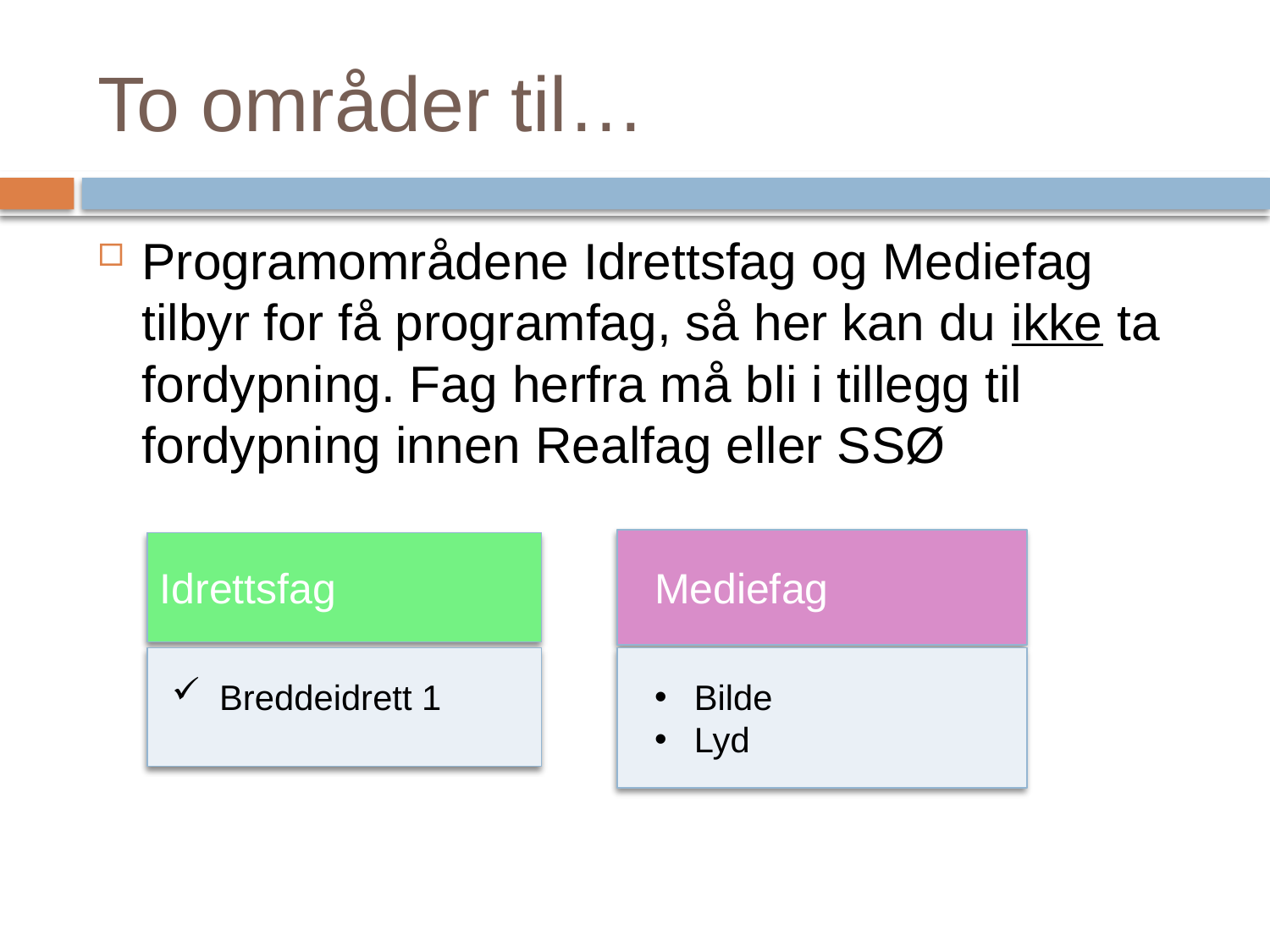

# To områder til…
Programområdene Idrettsfag og Mediefag tilbyr for få programfag, så her kan du ikke ta fordypning. Fag herfra må bli i tillegg til fordypning innen Realfag eller SSØ

Idrettsfag
Mediefag

Breddeidrett 1
Bilde
Lyd